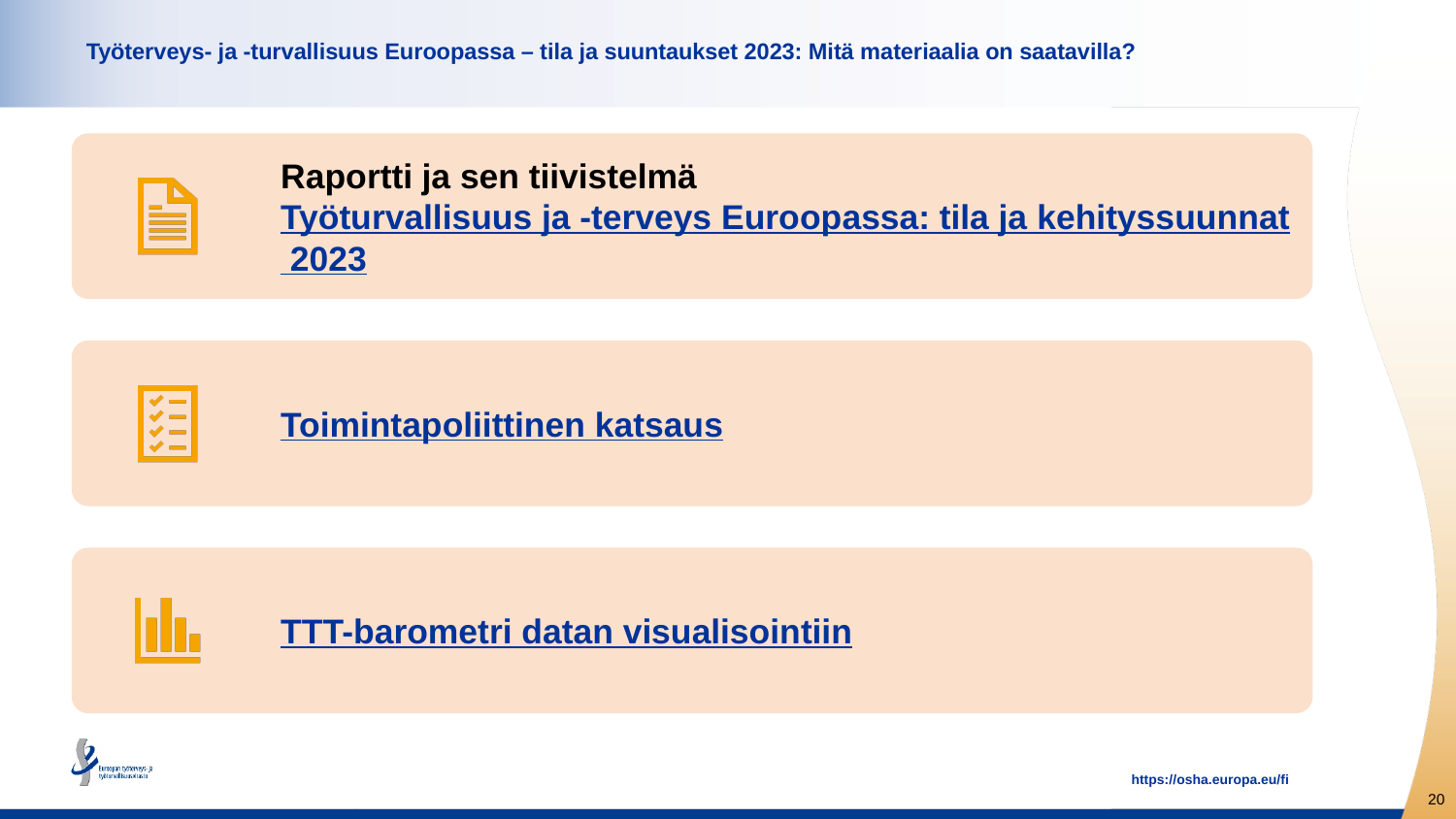

# Työterveys- ja -turvallisuus Euroopassa – tila ja suuntaukset 2023: Mitä materiaalia on saatavilla?
Raportti ja sen tiivistelmä Työturvallisuus ja -terveys Euroopassa: tila ja kehityssuunnat 2023
Toimintapoliittinen katsaus
TTT-barometri datan visualisointiin